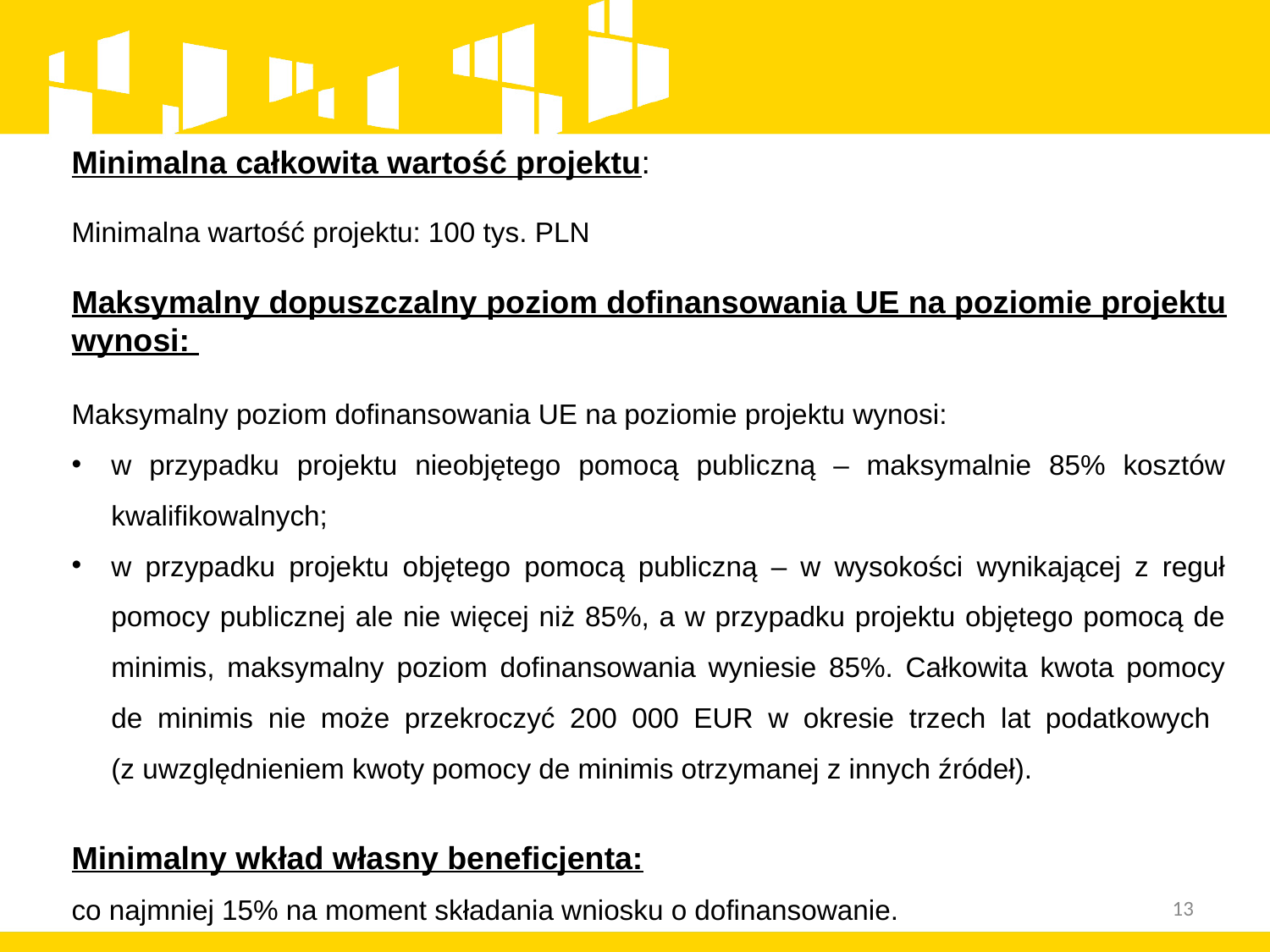

Minimalna całkowita wartość projektu:

Minimalna wartość projektu: 100 tys. PLN

Maksymalny dopuszczalny poziom dofinansowania UE na poziomie projektu wynosi:

Maksymalny poziom dofinansowania UE na poziomie projektu wynosi:
w przypadku projektu nieobjętego pomocą publiczną – maksymalnie 85% kosztów kwalifikowalnych;
w przypadku projektu objętego pomocą publiczną – w wysokości wynikającej z reguł pomocy publicznej ale nie więcej niż 85%, a w przypadku projektu objętego pomocą de minimis, maksymalny poziom dofinansowania wyniesie 85%. Całkowita kwota pomocy de minimis nie może przekroczyć 200 000 EUR w okresie trzech lat podatkowych
(z uwzględnieniem kwoty pomocy de minimis otrzymanej z innych źródeł).

Minimalny wkład własny beneficjenta:
co najmniej 15% na moment składania wniosku o dofinansowanie.

13